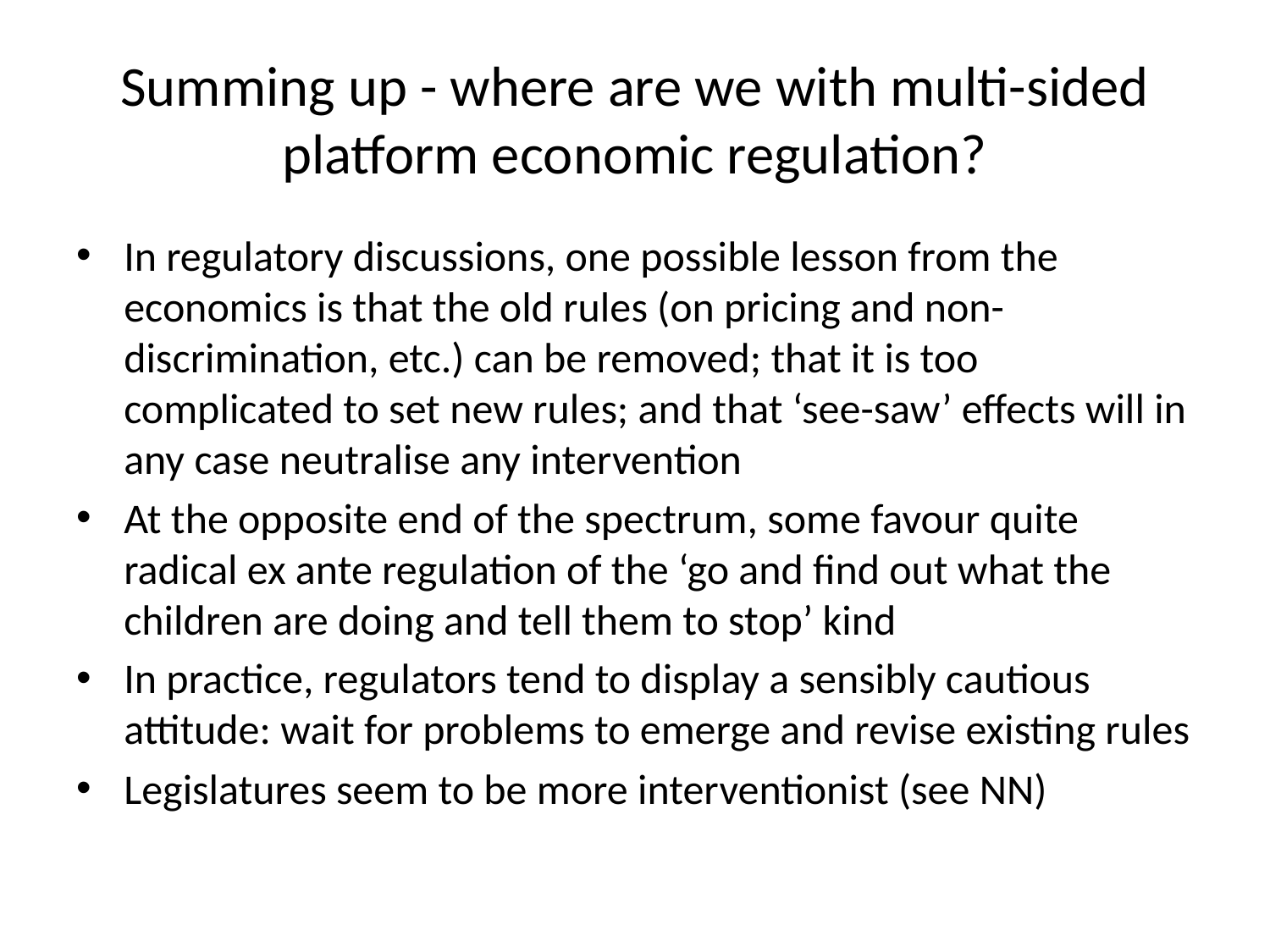

# Summing up - where are we with multi-sided platform economic regulation?
In regulatory discussions, one possible lesson from the economics is that the old rules (on pricing and non-discrimination, etc.) can be removed; that it is too complicated to set new rules; and that ‘see-saw’ effects will in any case neutralise any intervention
At the opposite end of the spectrum, some favour quite radical ex ante regulation of the ‘go and find out what the children are doing and tell them to stop’ kind
In practice, regulators tend to display a sensibly cautious  attitude: wait for problems to emerge and revise existing rules
Legislatures seem to be more interventionist (see NN)